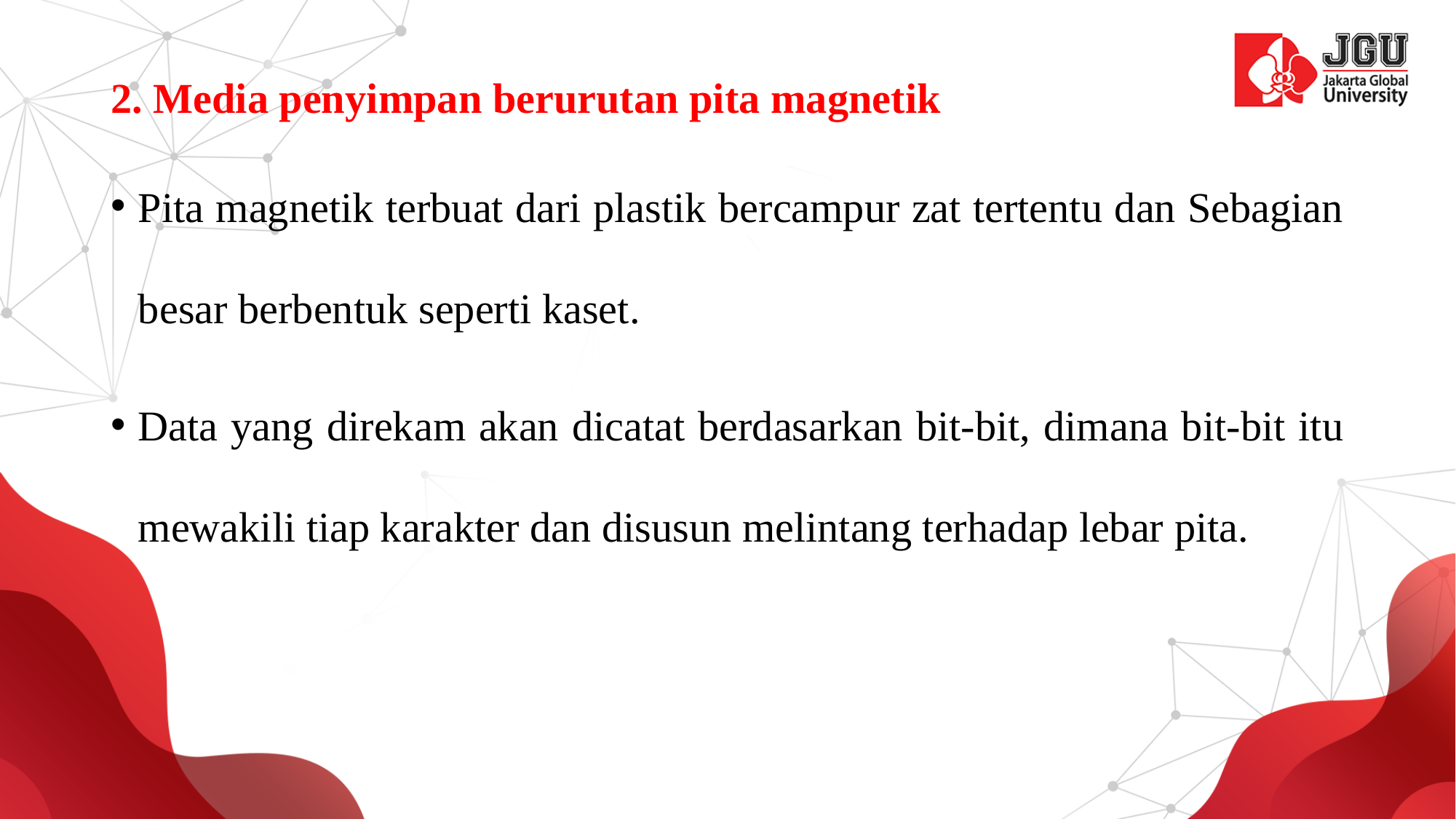

# 2. Media penyimpan berurutan pita magnetik
Pita magnetik terbuat dari plastik bercampur zat tertentu dan Sebagian besar berbentuk seperti kaset.
Data yang direkam akan dicatat berdasarkan bit-bit, dimana bit-bit itu mewakili tiap karakter dan disusun melintang terhadap lebar pita.